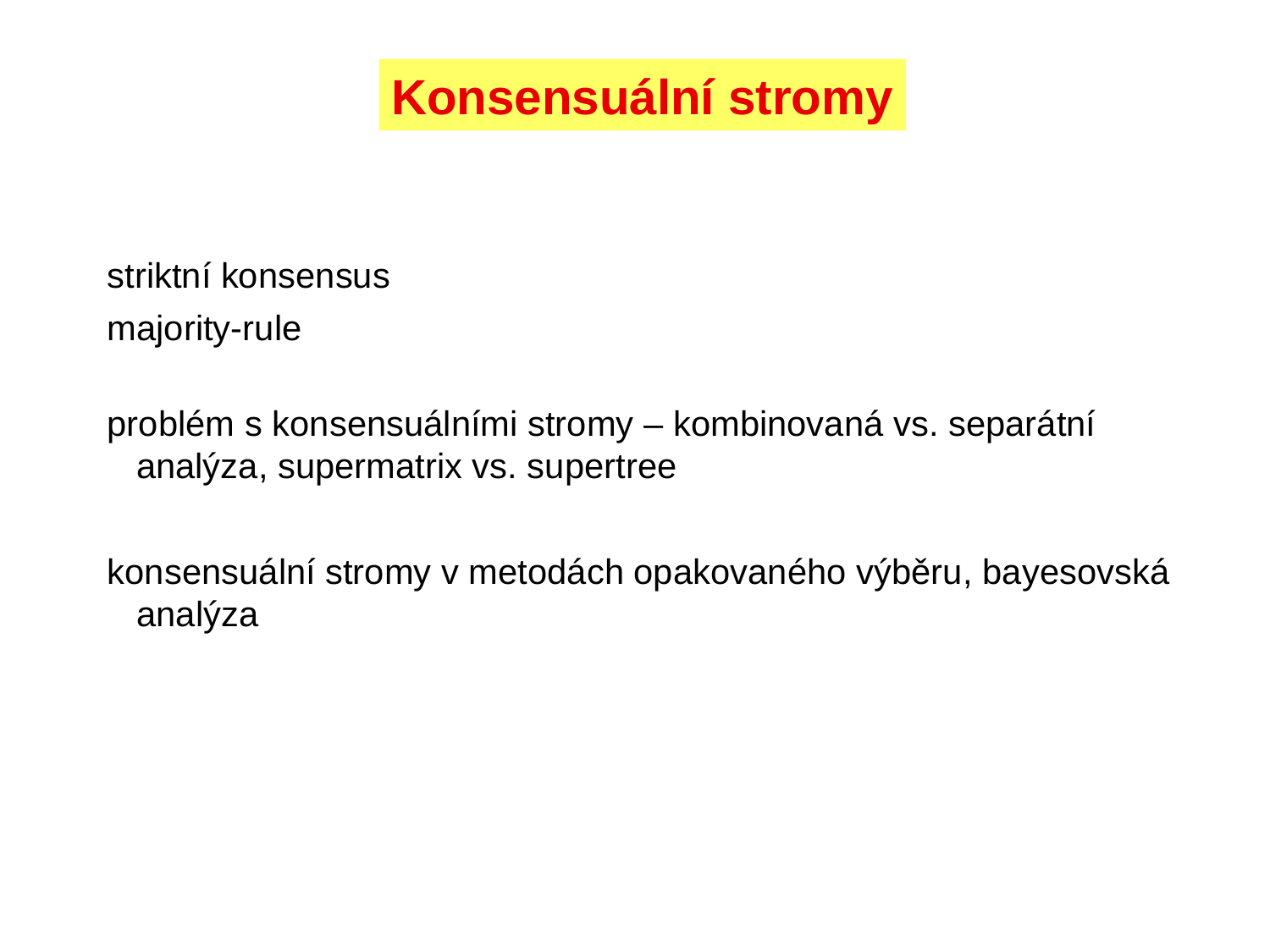

Konsensuální stromy
 striktní konsensus
 majority-rule
 problém s konsensuálními stromy – kombinovaná vs. separátní
    analýza, supermatrix vs. supertree

 konsensuální stromy v metodách opakovaného výběru, bayesovská
    analýza